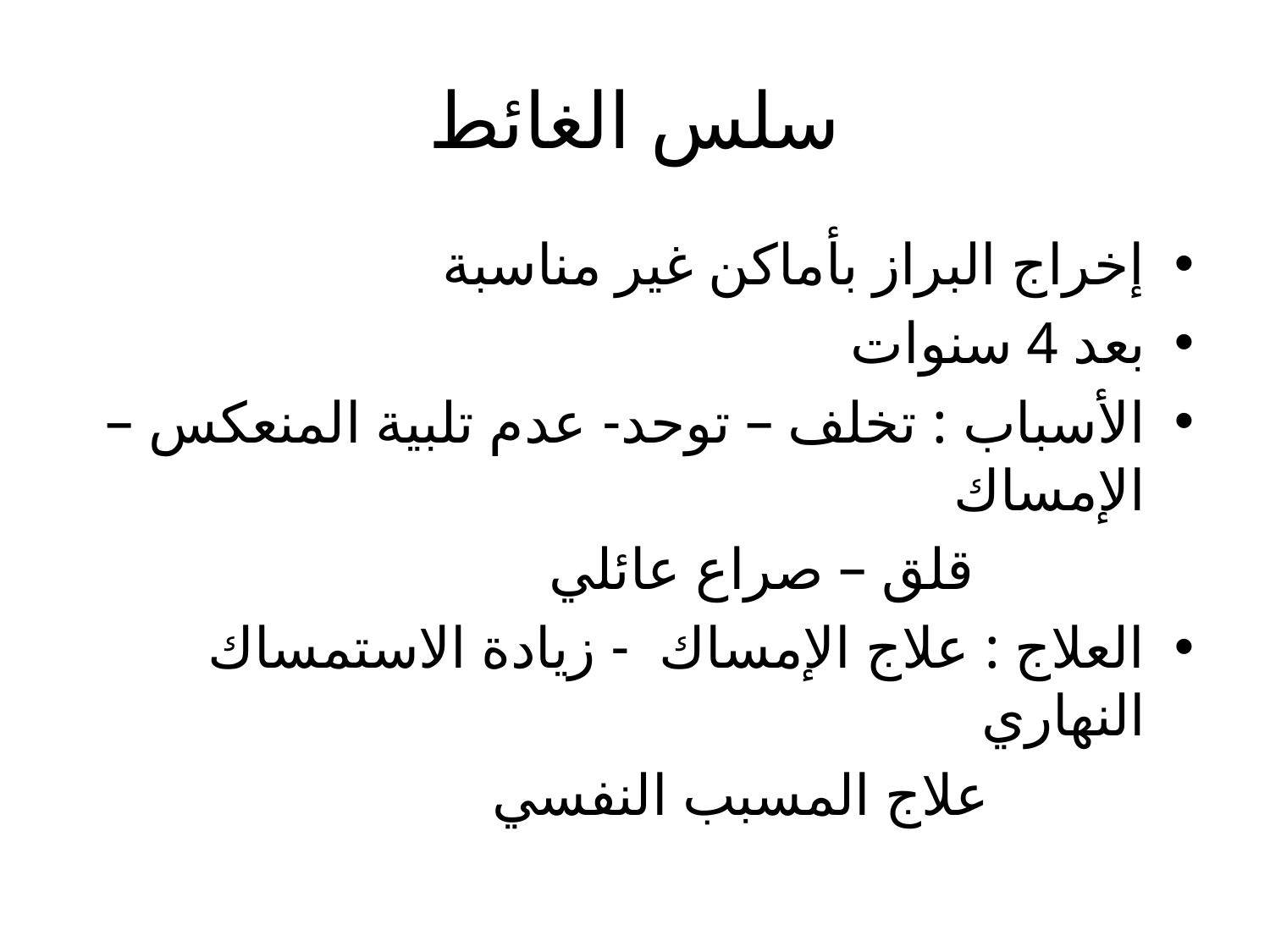

# سلس الغائط
إخراج البراز بأماكن غير مناسبة
بعد 4 سنوات
الأسباب : تخلف – توحد- عدم تلبية المنعكس – الإمساك
               قلق – صراع عائلي
العلاج : علاج الإمساك  - زيادة الاستمساك النهاري
              علاج المسبب النفسي